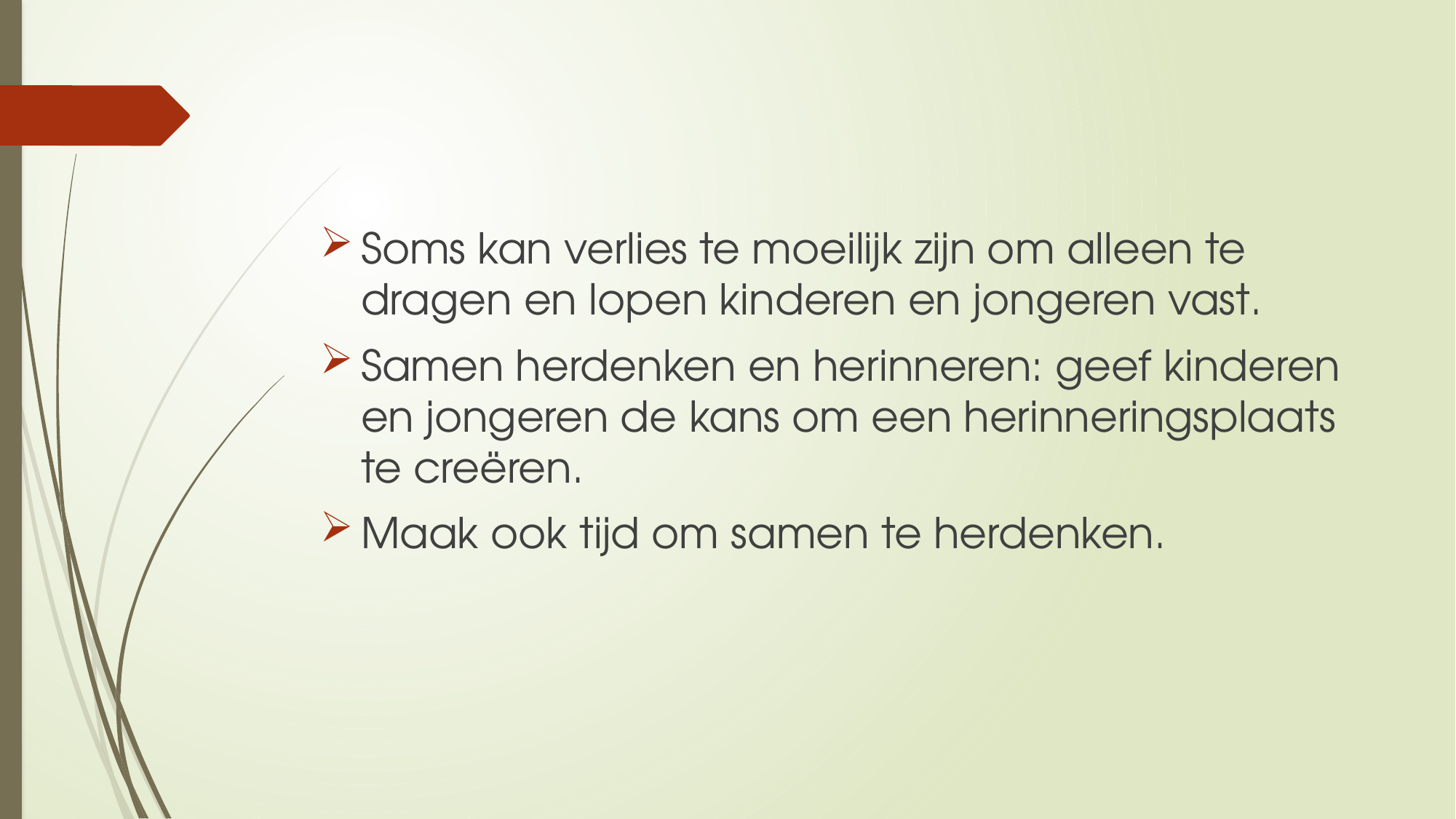

#
Soms kan verlies te moeilijk zijn om alleen te dragen en lopen kinderen en jongeren vast.
Samen herdenken en herinneren: geef kinderen en jongeren de kans om een herinneringsplaats te creëren.
Maak ook tijd om samen te herdenken.